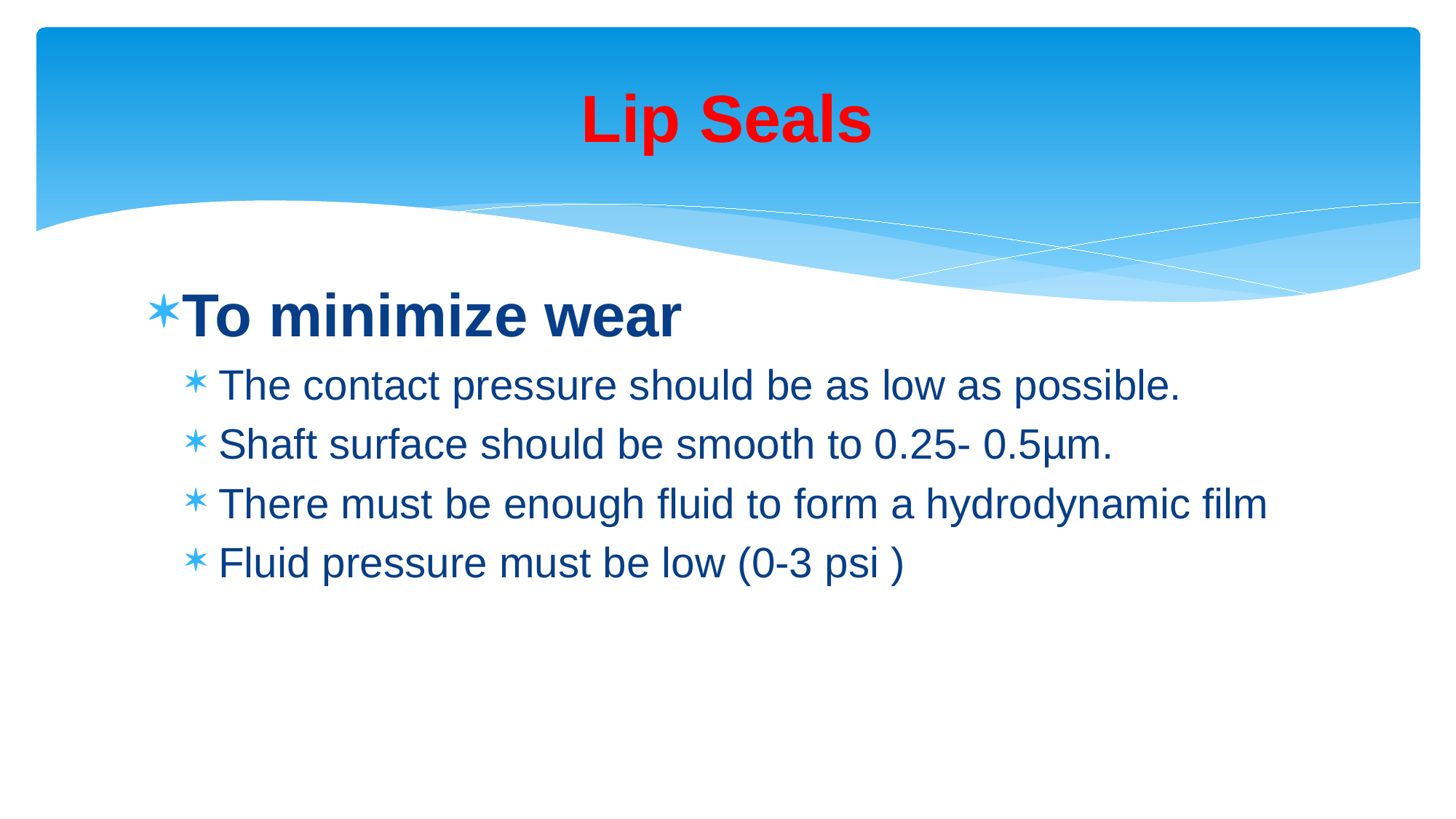

# Lip Seals
To minimize wear
The contact pressure should be as low as possible.
Shaft surface should be smooth to 0.25- 0.5µm.
There must be enough fluid to form a hydrodynamic film
Fluid pressure must be low (0-3 psi )